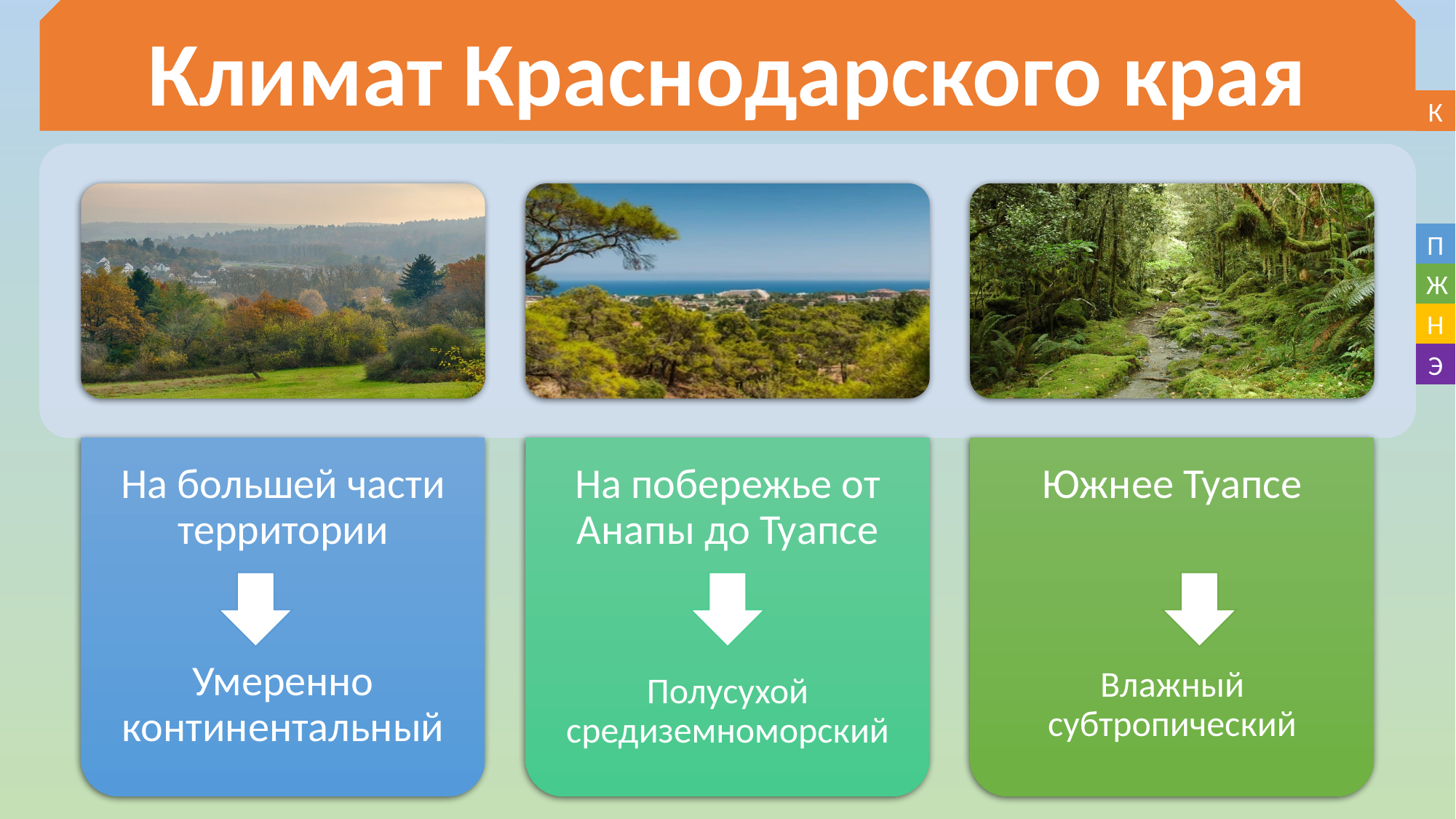

Климат Краснодарского края
К
На большей части территории

Умеренно континентальный
На побережье от Анапы до Туапсе

Полусухой средиземноморский
Южнее Туапсе

Влажный субтропический
П
Ж
Н
Э